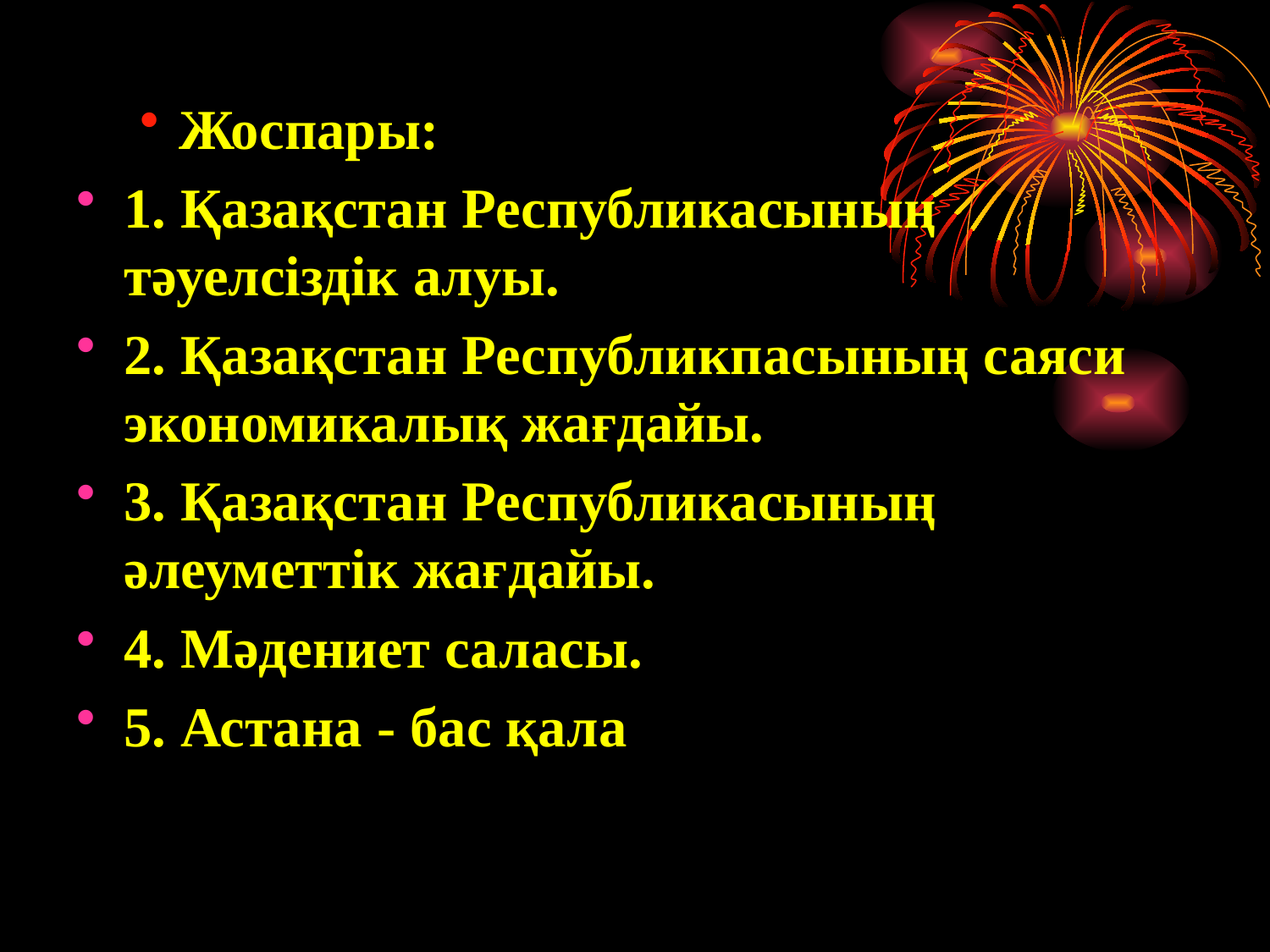

Жоспары:
1. Қазақстан Республикасының тәуелсіздік алуы.
2. Қазақстан Республикпасының саяси экономикалық жағдайы.
3. Қазақстан Республикасының әлеуметтік жағдайы.
4. Мәдениет саласы.
5. Астана - бас қала